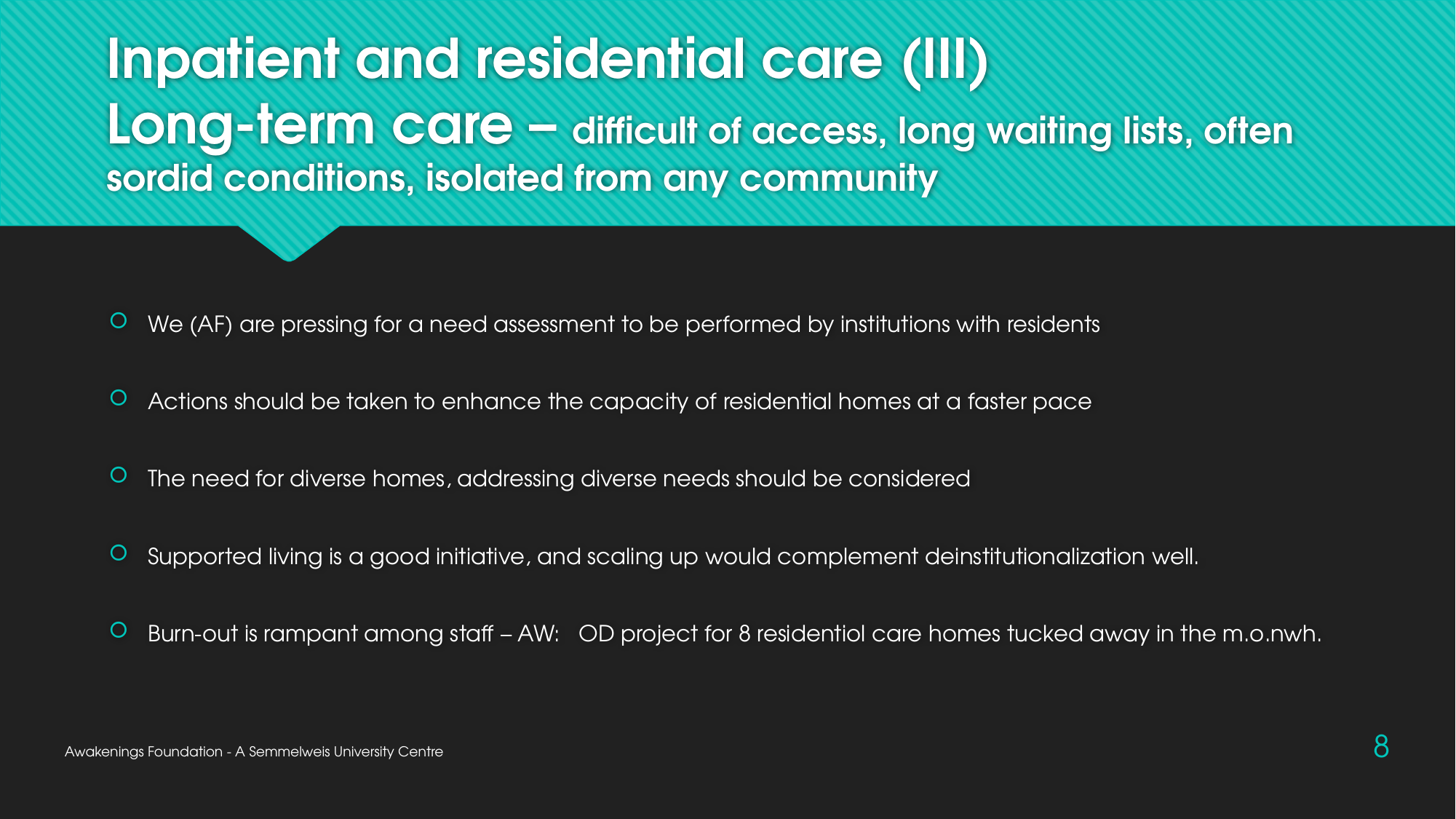

# Inpatient and residential care (III) Long-term care – difficult of access, long waiting lists, often sordid conditions, isolated from any community

We (AF) are pressing for a need assessment to be performed by institutions with residents

Actions should be taken to enhance the capacity of residential homes at a faster pace

The need for diverse homes, addressing diverse needs should be considered

Supported living is a good initiative, and scaling up would complement deinstitutionalization well.

Burn-out is rampant among staff – AW:   OD project for 8 residentiol care homes tucked away in the m.o.nwh.

8
Awakenings Foundation - A Semmelweis University Centre